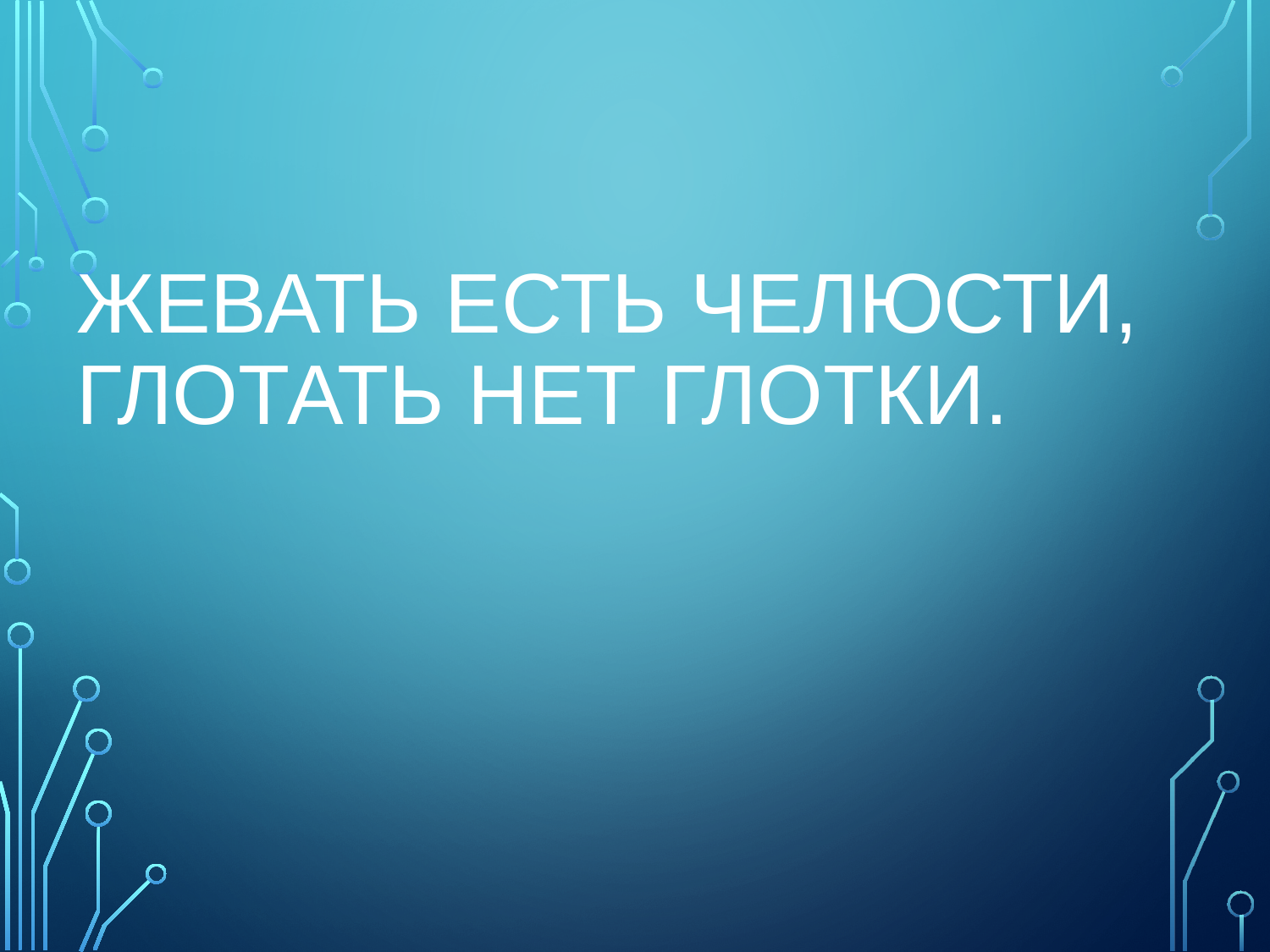

# Жевать есть челюсти, глотать нет глотки.